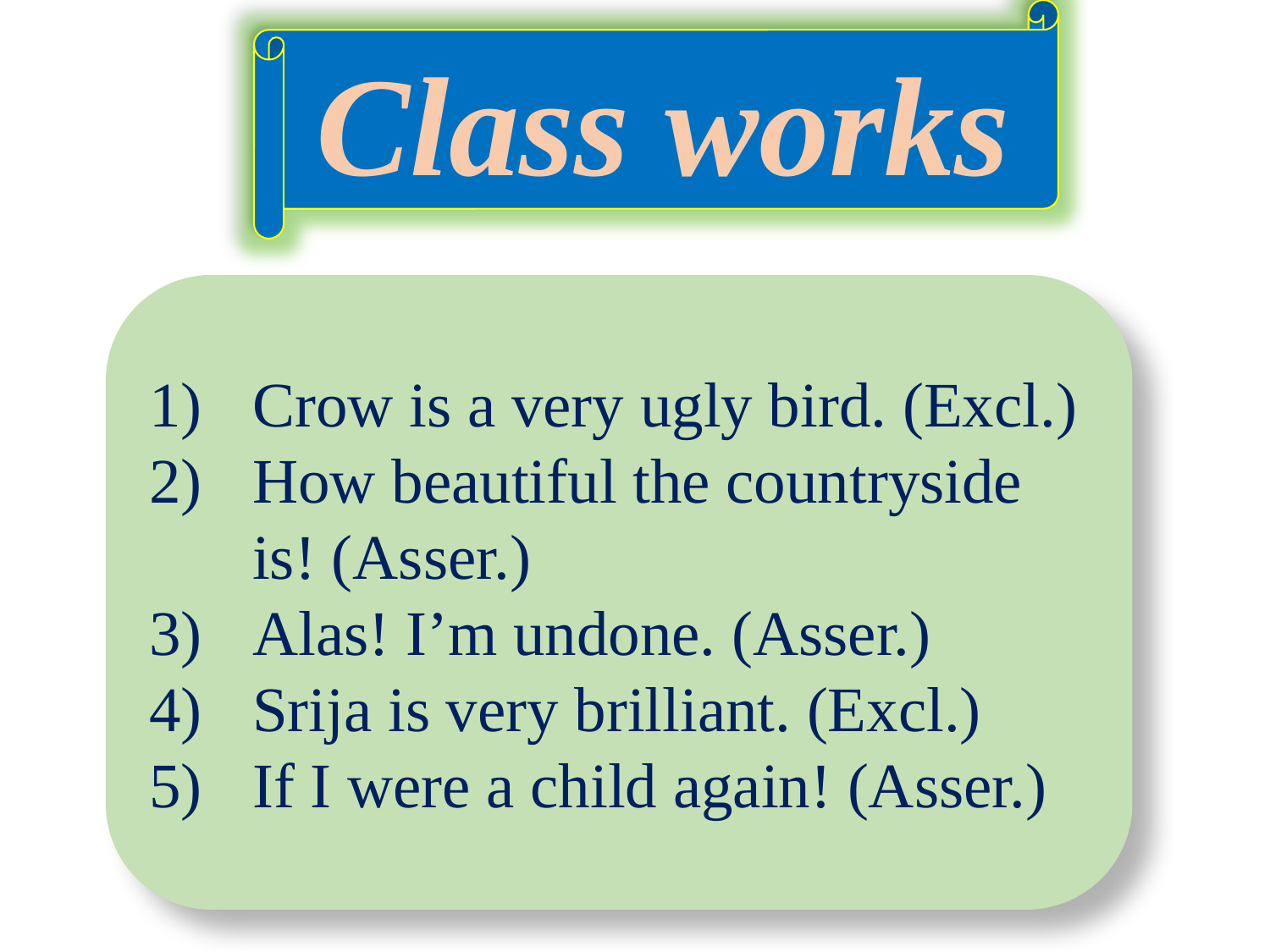

Class works
Crow is a very ugly bird. (Excl.)
How beautiful the countryside is! (Asser.)
Alas! I’m undone. (Asser.)
Srija is very brilliant. (Excl.)
If I were a child again! (Asser.)